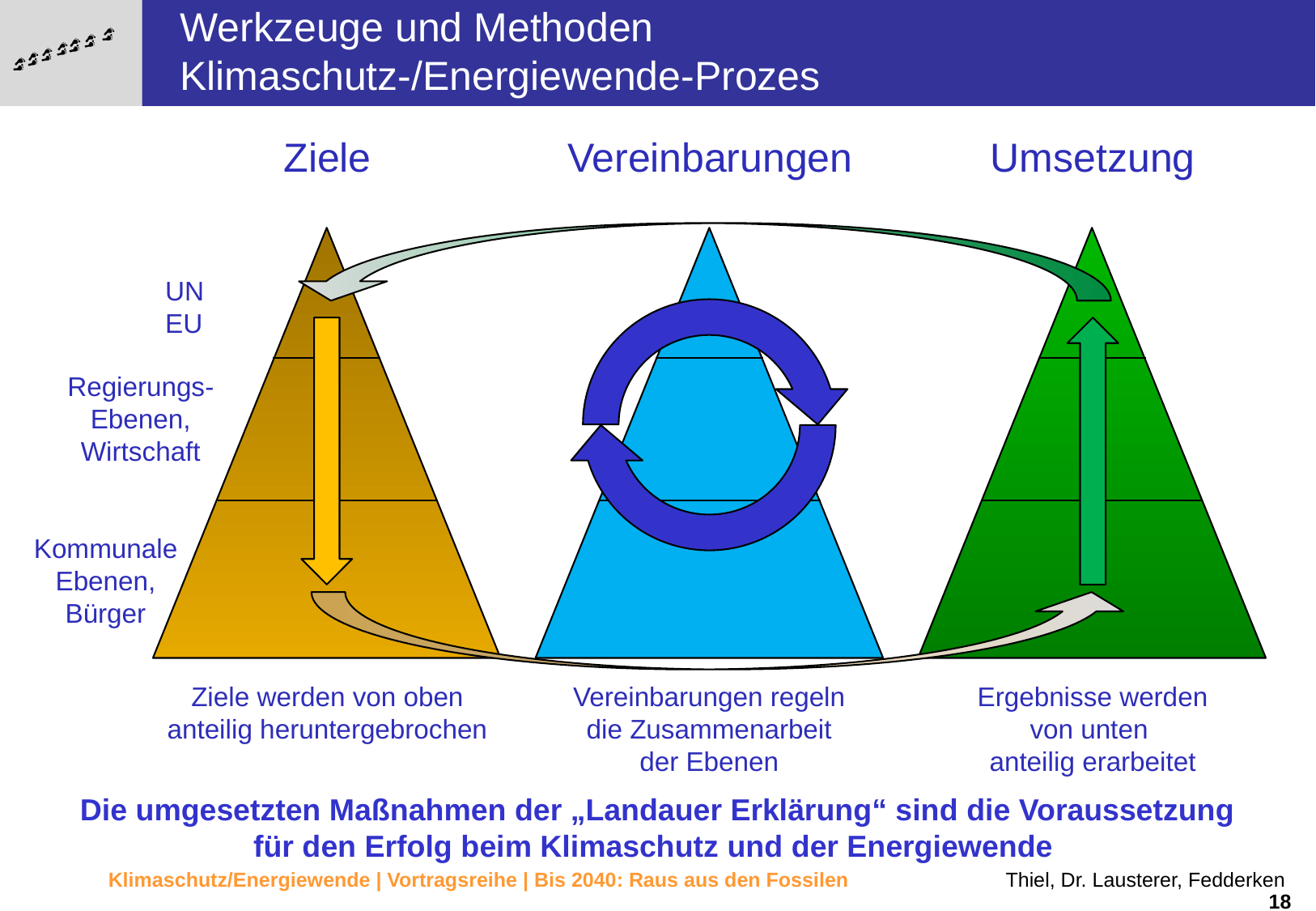

Werkzeuge und Methoden
Klimaschutz-/Energiewende-Prozes
Ziele
Vereinbarungen

Umsetzung

Die umgesetzten Maßnahmen der „Landauer Erklärung“ sind die Voraussetzung
für den Erfolg beim Klimaschutz und der Energiewende

UN
EU

Vereinbarungen regeln
die Zusammenarbeit
der Ebenen

Ziele werden von oben
anteilig heruntergebrochen

Ergebnisse werden
von unten
anteilig erarbeitet
Regierungs-
Ebenen,
Wirtschaft
Kommunale
Ebenen,
Bürger